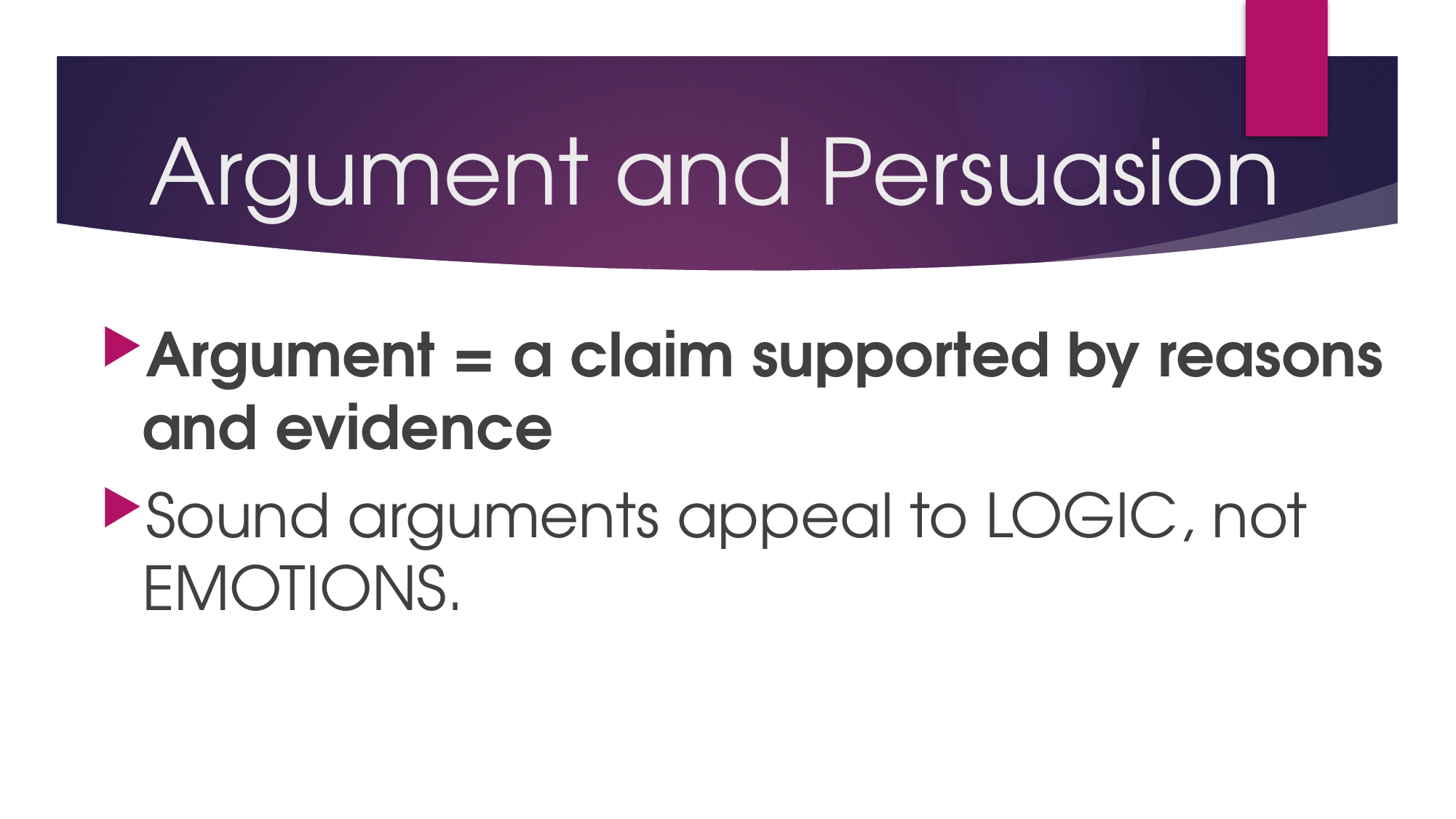

# Argument and Persuasion
Argument = a claim supported by reasons and evidence
Sound arguments appeal to LOGIC, not EMOTIONS.